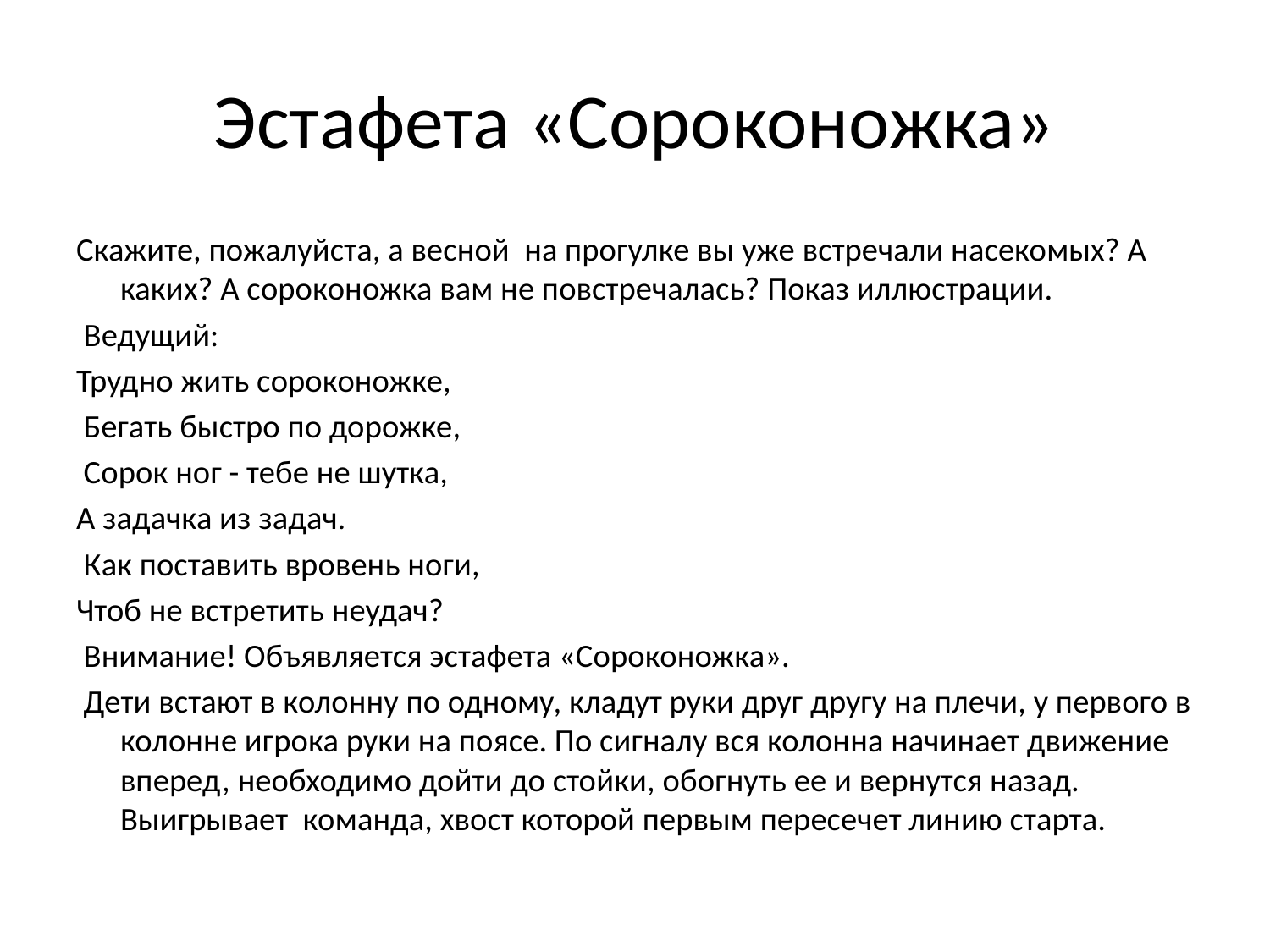

# Эстафета «Сороконожка»
Скажите, пожалуйста, а весной  на прогулке вы уже встречали насекомых? А каких? А сороконожка вам не повстречалась? Показ иллюстрации.
 Ведущий:
Трудно жить сороконожке,
 Бегать быстро по дорожке,
 Сорок ног - тебе не шутка,
А задачка из задач.
 Как поставить вровень ноги,
Чтоб не встретить неудач?
 Внимание! Объявляется эстафета «Сороконожка».
 Дети встают в колонну по одному, кладут руки друг другу на плечи, у первого в колонне игрока руки на поясе. По сигналу вся колонна начинает движение вперед, необходимо дойти до стойки, обогнуть ее и вернутся назад. Выигрывает  команда, хвост которой первым пересечет линию старта.